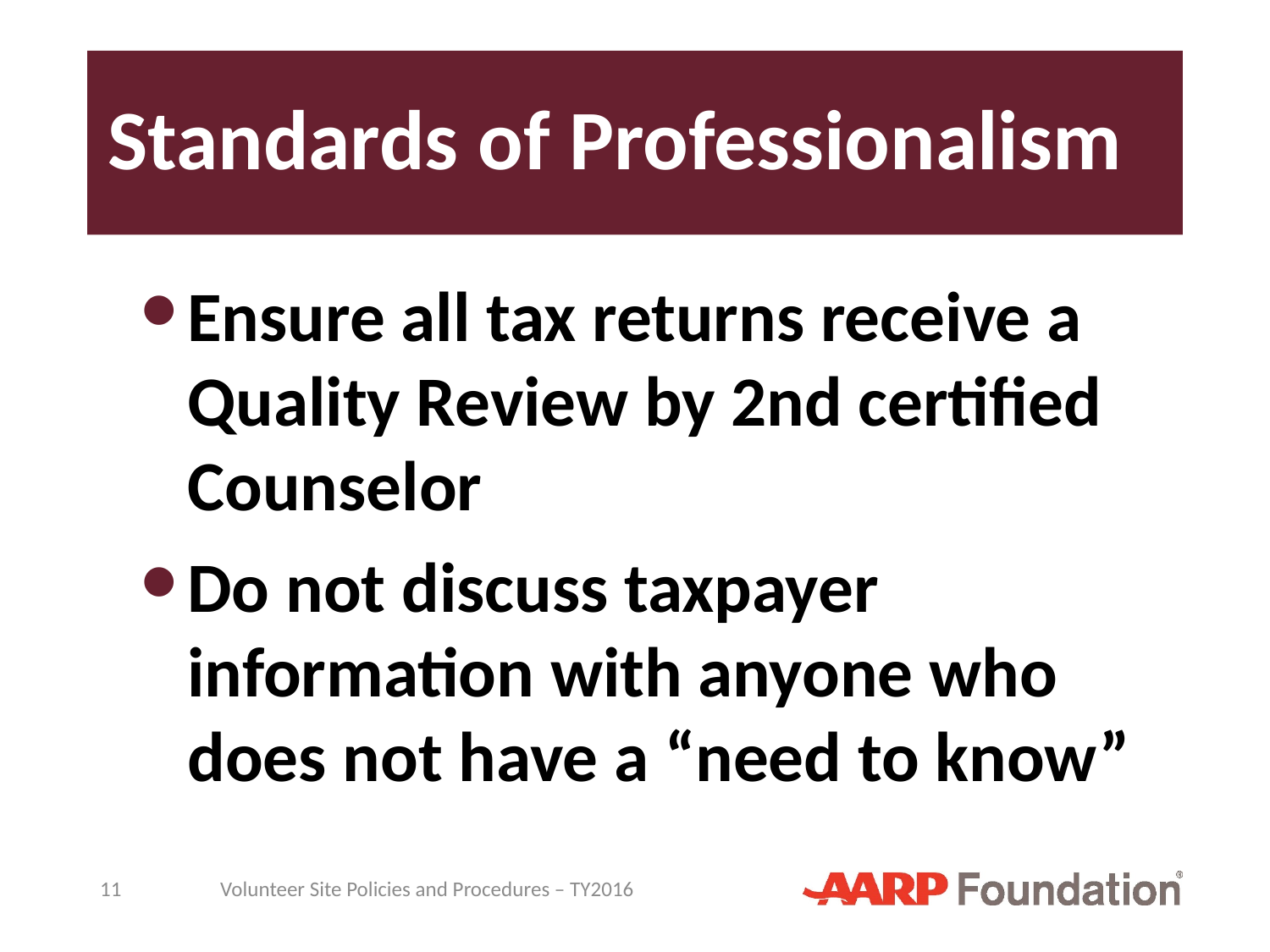

# Standards of Professionalism
Ensure all tax returns receive a Quality Review by 2nd certified Counselor
Do not discuss taxpayer information with anyone who does not have a “need to know”

11
Volunteer Site Policies and Procedures – TY2016